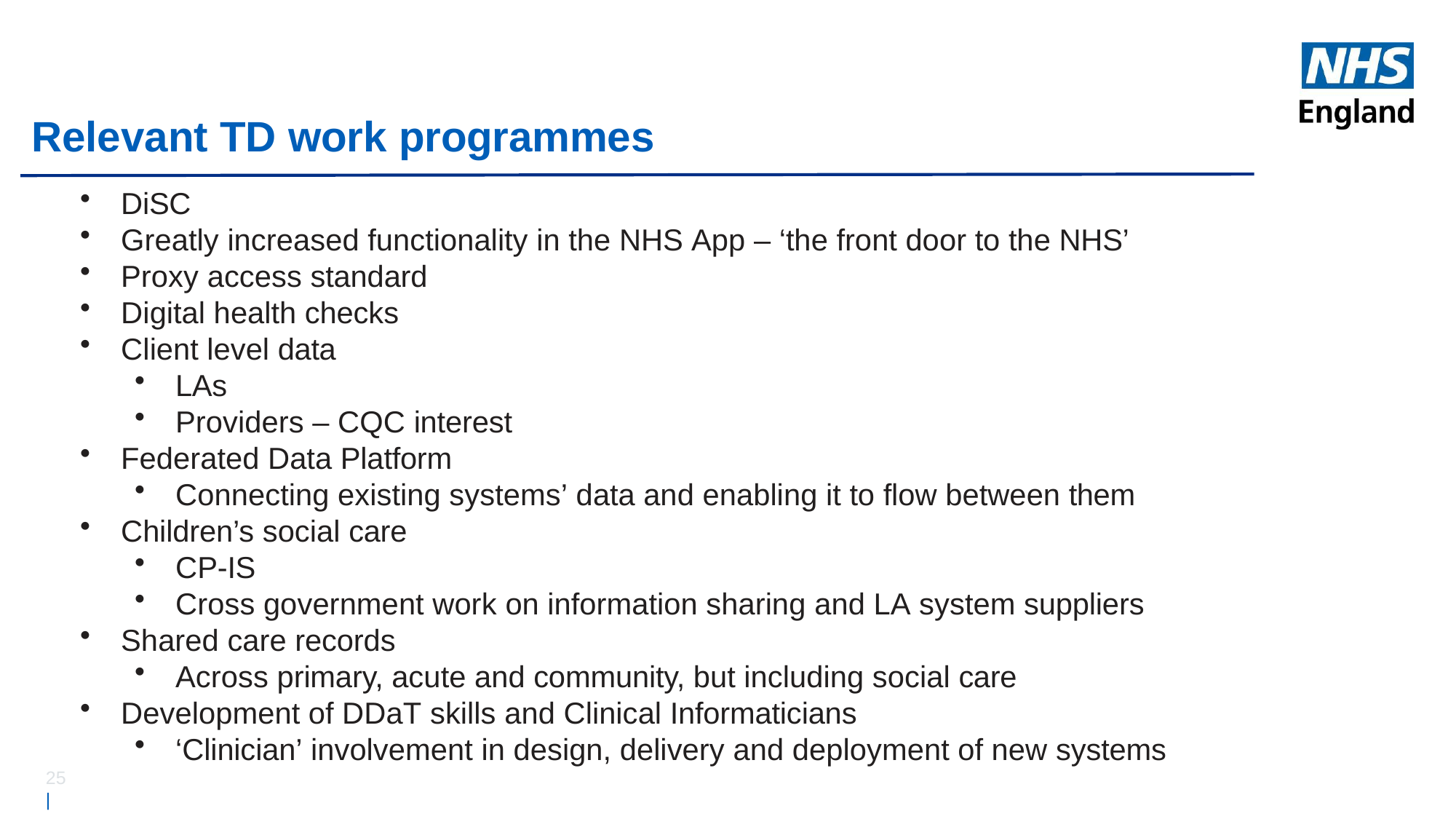

# Relevant TD work programmes

DiSC
Greatly increased functionality in the NHS App – ‘the front door to the NHS’
Proxy access standard
Digital health checks
Client level data
LAs
Providers – CQC interest
Federated Data Platform
Connecting existing systems’ data and enabling it to flow between them
Children’s social care
CP-IS
Cross government work on information sharing and LA system suppliers
Shared care records
Across primary, acute and community, but including social care
Development of DDaT skills and Clinical Informaticians
‘Clinician’ involvement in design, delivery and deployment of new systems
25 |